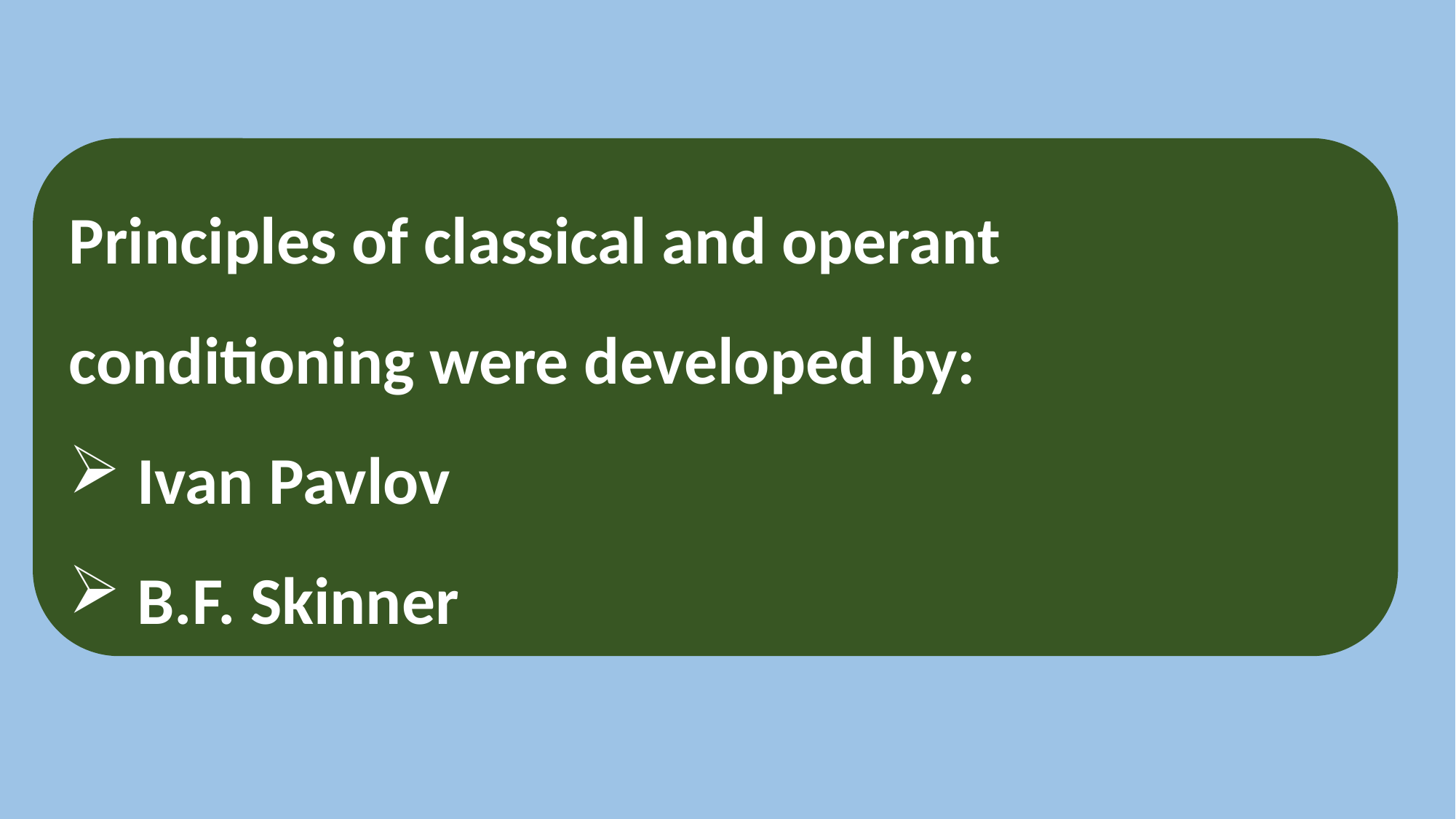

Principles of classical and operant conditioning were developed by:
Ivan Pavlov
B.F. Skinner